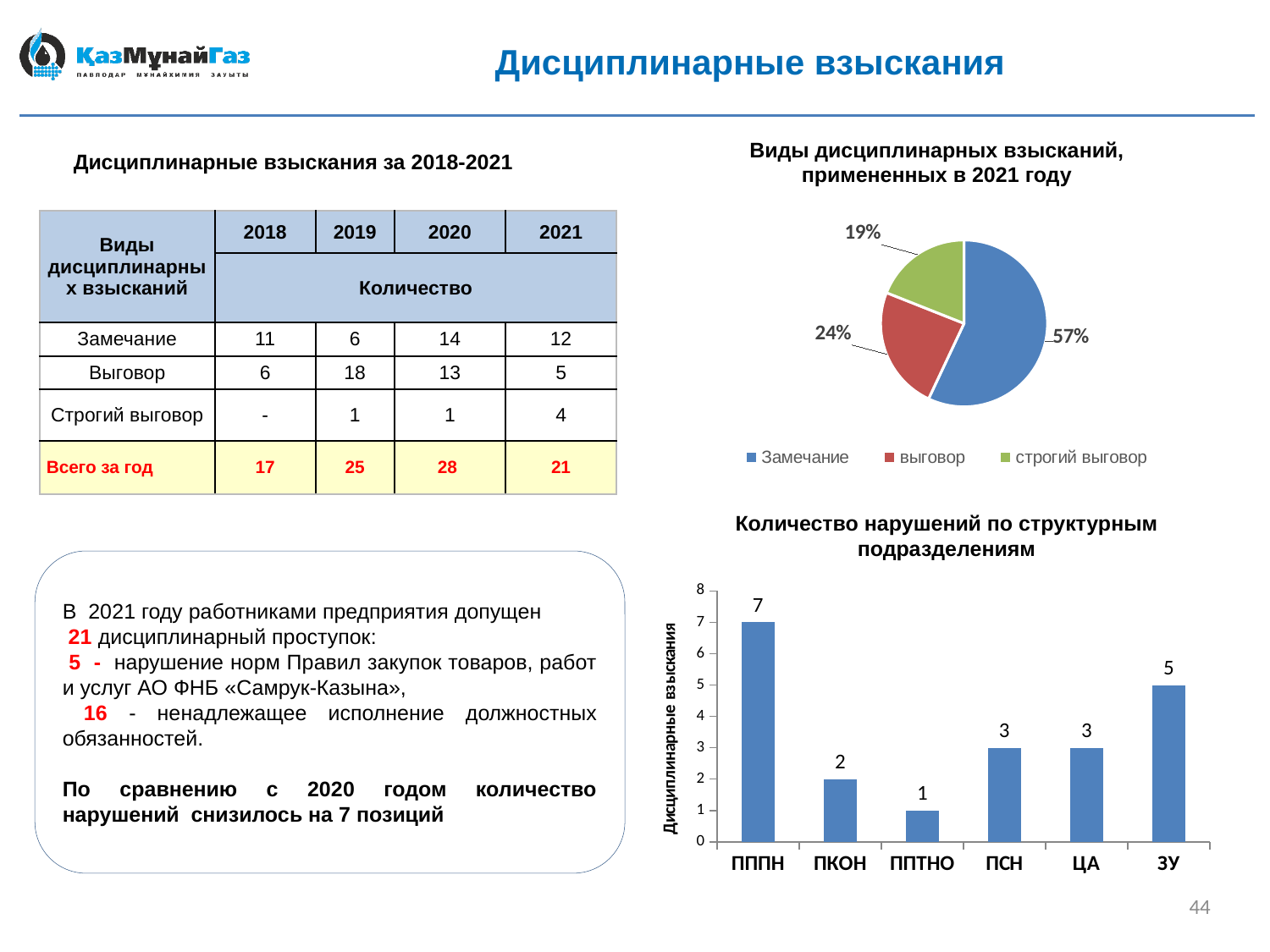

# Дисциплинарные взыскания

Виды дисциплинарных взысканий, примененных в 2021 году

Дисциплинарные взыскания за 2018-2021

### Chart

| Category | виды взысканий |
|---|---|
| Замечание | 0.57 |
| выговор | 0.24 |
| строгий выговор | 0.19 |
| расторжение ТД | 0.0 |
| Виды дисциплинарных взысканий | 2018 | 2019 | 2020 | 2021 |
| --- | --- | --- | --- | --- |
|  | Количество |  |  |  |
| Замечание | 11 | 6 | 14 | 12 |
| Выговор | 6 | 18 | 13 | 5 |
| Строгий выговор | - | 1 | 1 | 4 |
| Всего за год | 17 | 25 | 28 | 21 |

Количество нарушений по структурным подразделениям
В
В  2021 году работниками предприятия допущен
 21 дисциплинарный проступок:
 5  -  нарушение норм Правил закупок товаров, работ и услуг АО ФНБ «Самрук-Казына»,
 16 - ненадлежащее исполнение должностных обязанностей.

По сравнению с 2020 годом количество нарушений  снизилось на 7 позиций

### Chart

| Category | Нарушения |
|---|---|
| ПППН | 7.0 |
| ПКОН | 2.0 |
| ППТНО | 1.0 |
| ПСН | 3.0 |
| ЦА | 3.0 |
| ЗУ | 5.0 |

44